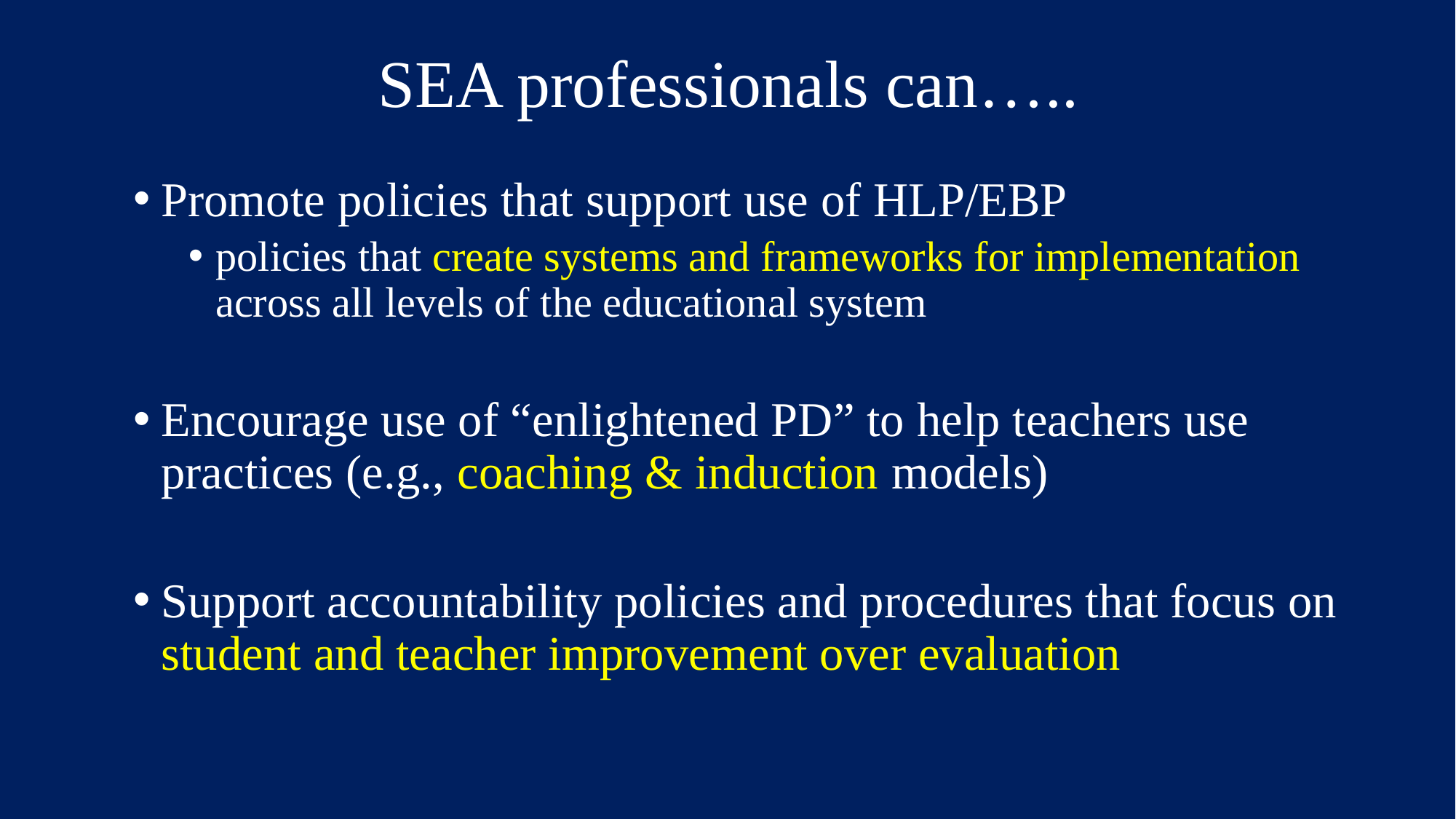

# SEA professionals can…..
Promote policies that support use of HLP/EBP
policies that create systems and frameworks for implementation across all levels of the educational system

Encourage use of “enlightened PD” to help teachers use practices (e.g., coaching & induction models)

Support accountability policies and procedures that focus on student and teacher improvement over evaluation